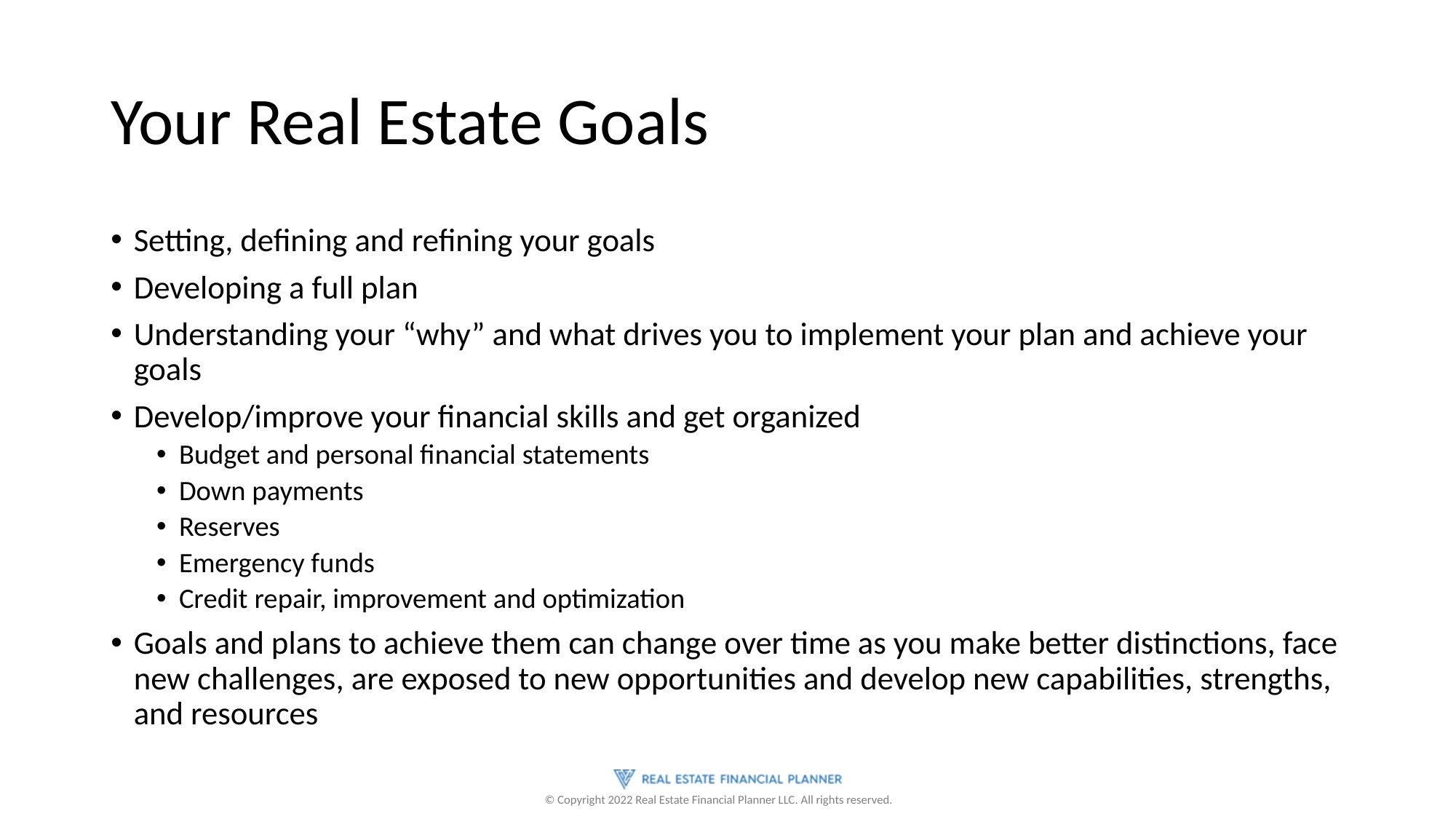

# Your Real Estate Goals
Setting, defining and refining your goals
Developing a full plan
Understanding your “why” and what drives you to implement your plan and achieve your goals
Develop/improve your financial skills and get organized
Budget and personal financial statements
Down payments
Reserves
Emergency funds
Credit repair, improvement and optimization
Goals and plans to achieve them can change over time as you make better distinctions, face new challenges, are exposed to new opportunities and develop new capabilities, strengths, and resources